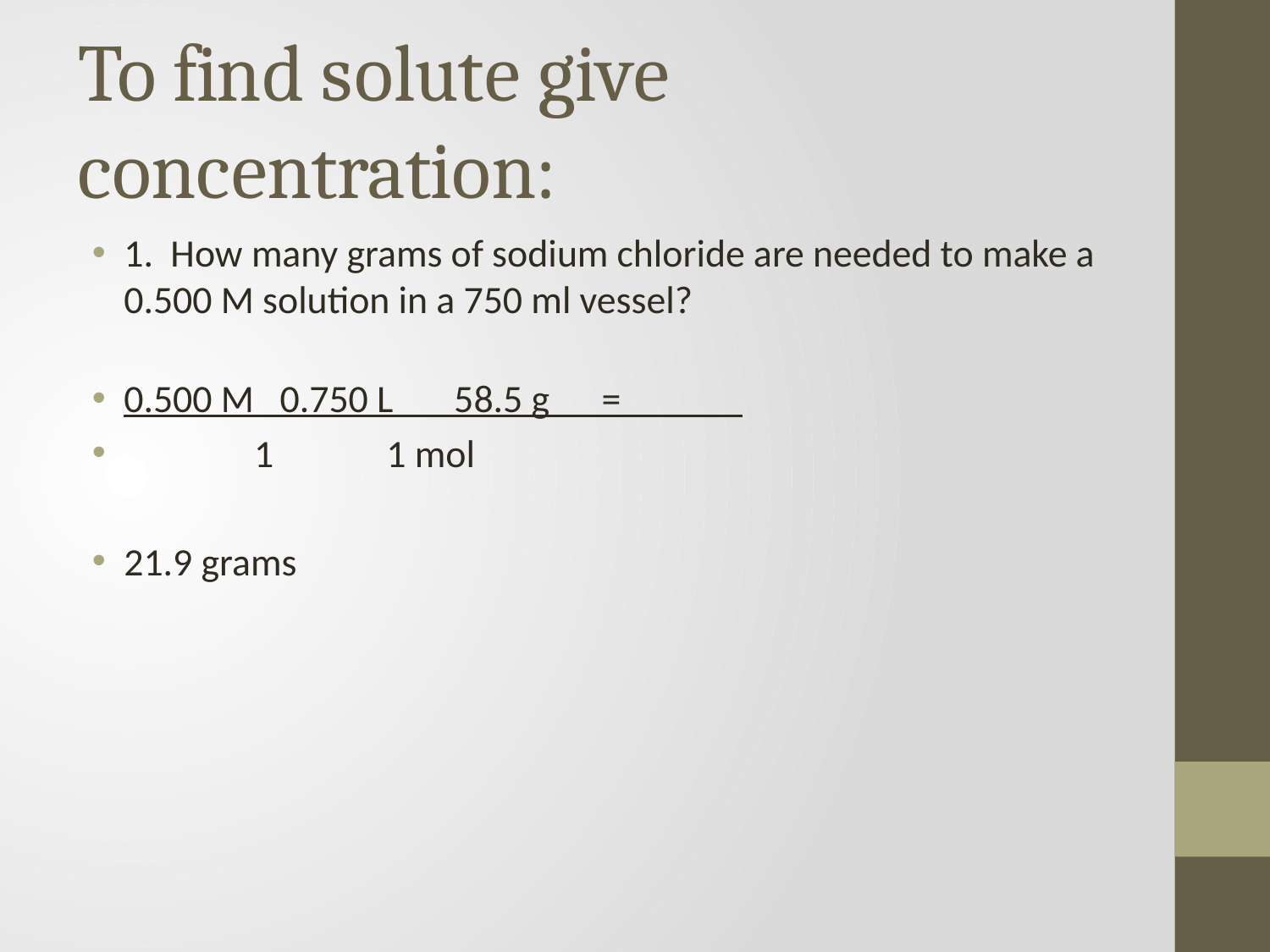

# To find solute give concentration:
1.  How many grams of sodium chloride are needed to make a 0.500 M solution in a 750 ml vessel?

0.500 M   0.750 L       58.5 g      =
               1             1 mol

21.9 grams